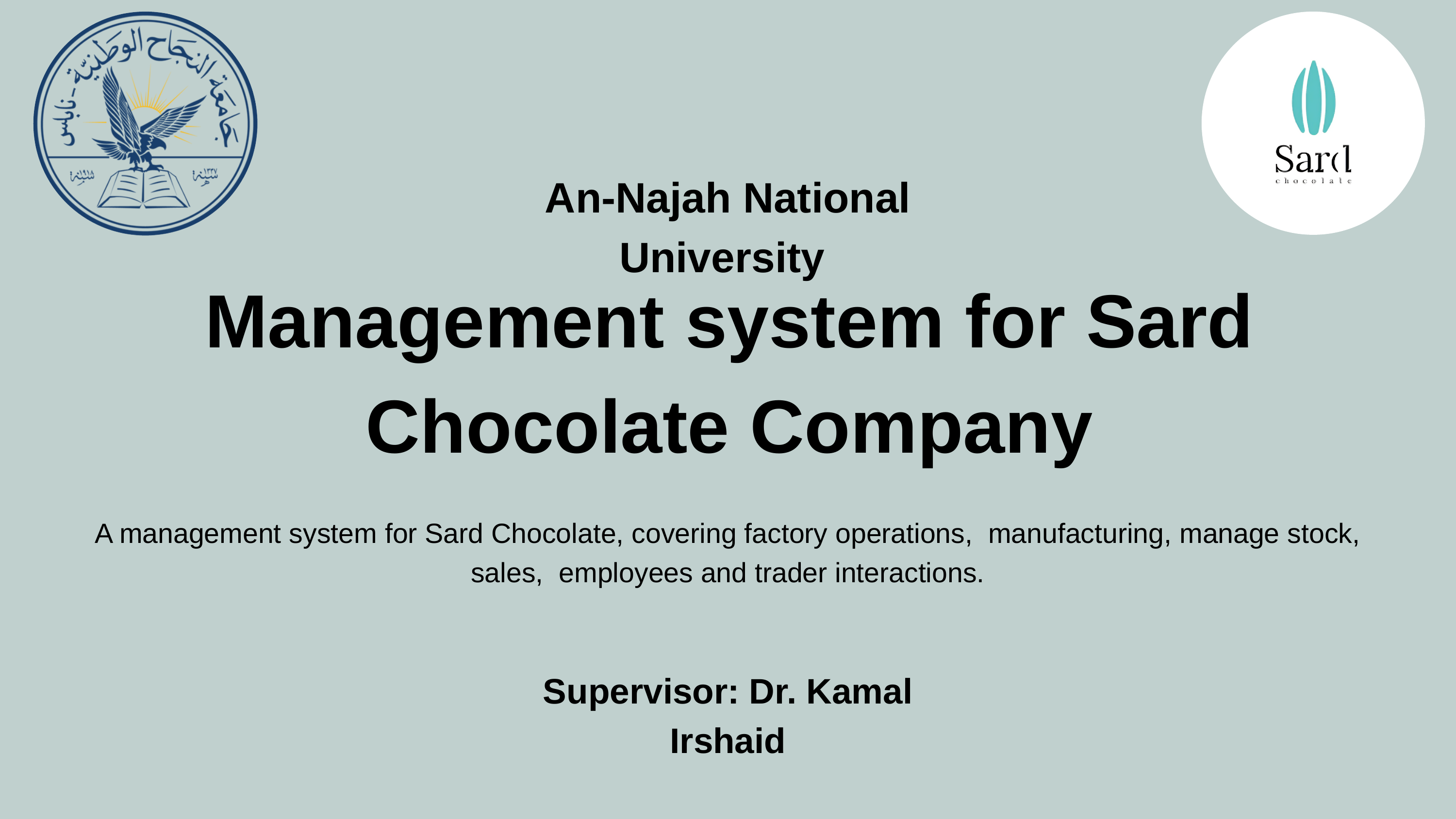

An-Najah National University
Management system for Sard Chocolate Company
A management system for Sard Chocolate, covering factory operations,  manufacturing, manage stock, sales,  employees and trader interactions.
Supervisor: Dr. Kamal Irshaid